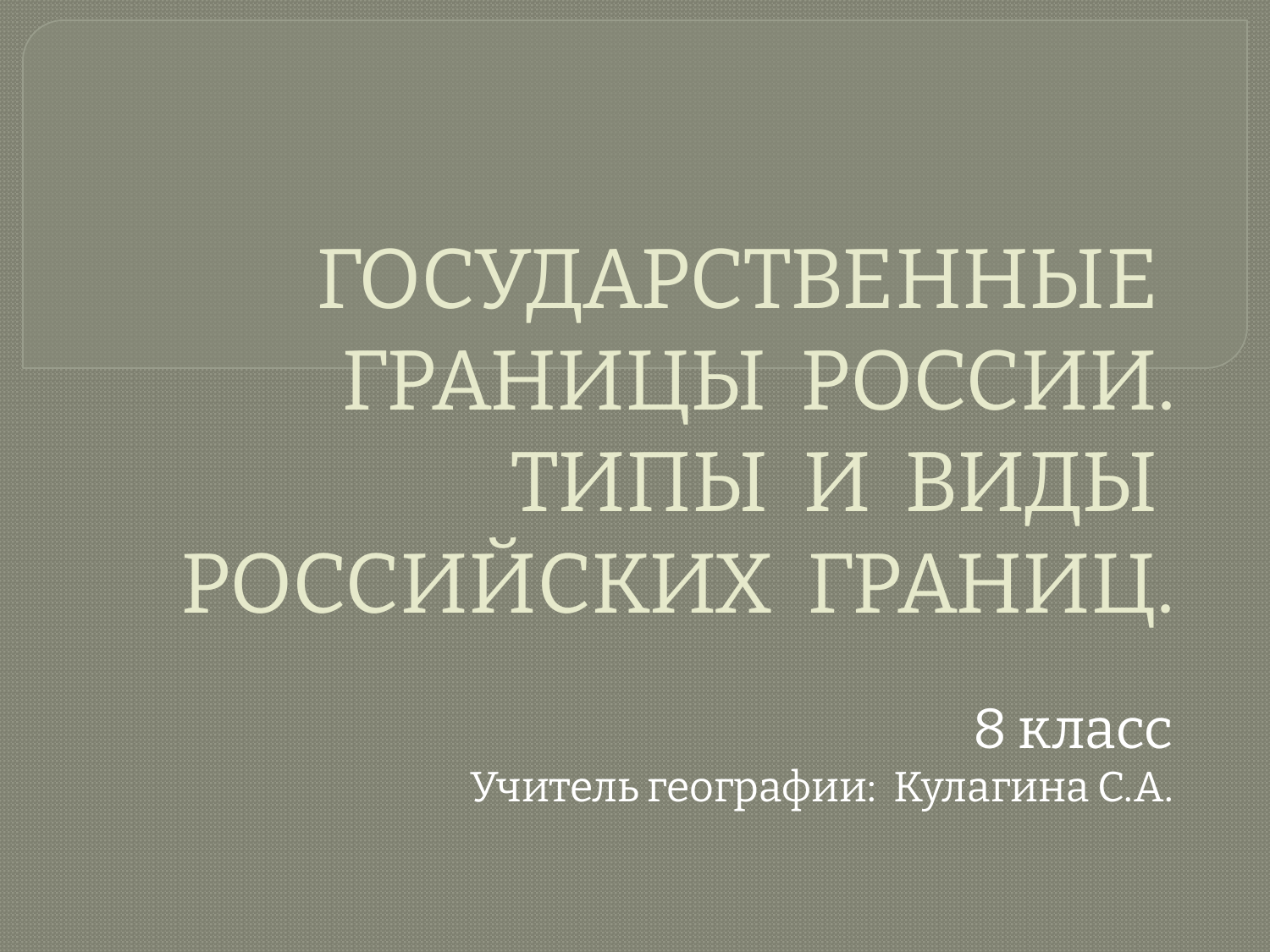

# ГОСУДАРСТВЕННЫЕ  ГРАНИЦЫ  РОССИИ. ТИПЫ  И  ВИДЫ  РОССИЙСКИХ  ГРАНИЦ.
8 класс
Учитель географии:  Кулагина С.А.